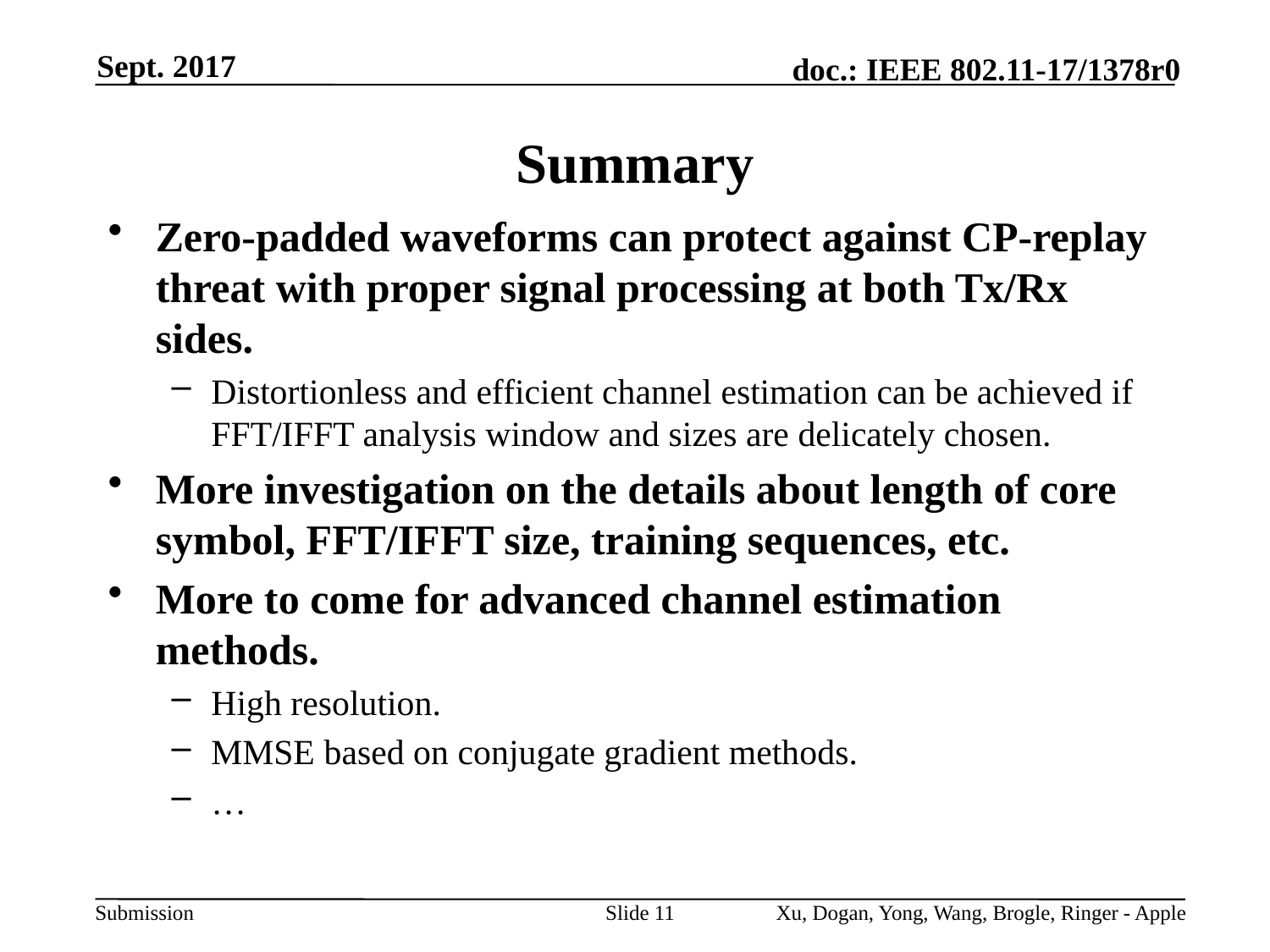

Sept. 2017
Summary
Zero-padded waveforms can protect against CP-replay threat with proper signal processing at both Tx/Rx sides.
Distortionless and efficient channel estimation can be achieved if FFT/IFFT analysis window and sizes are delicately chosen.
More investigation on the details about length of core symbol, FFT/IFFT size, training sequences, etc.
More to come for advanced channel estimation methods.
High resolution.
MMSE based on conjugate gradient methods.
…
Slide 11
Xu, Dogan, Yong, Wang, Brogle, Ringer - Apple